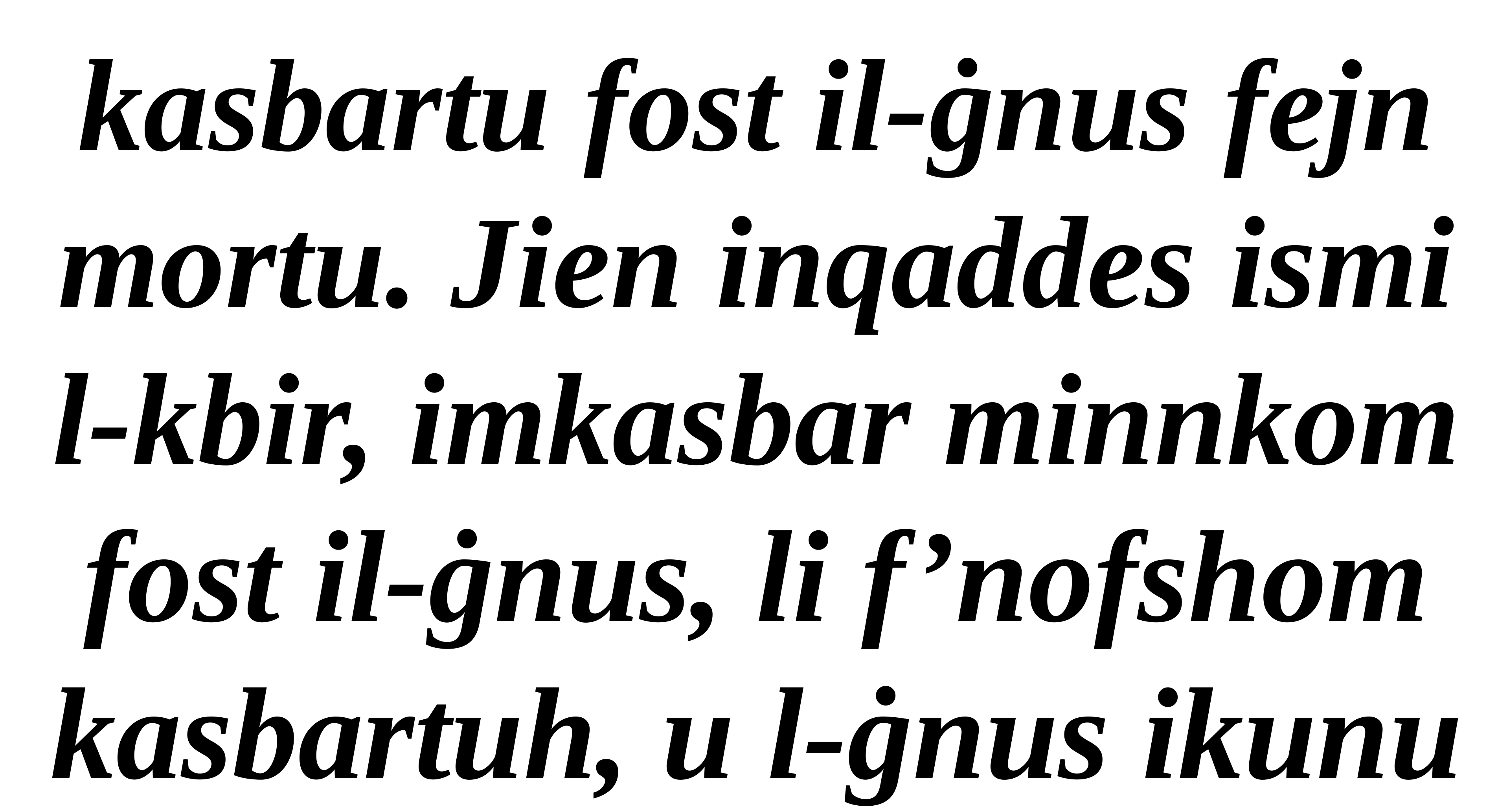

kasbartu fost il-ġnus fejn mortu. Jien inqaddes ismi l-kbir, imkasbar minnkom fost il-ġnus, li f’nofshom kasbartuh, u l-ġnus ikunu